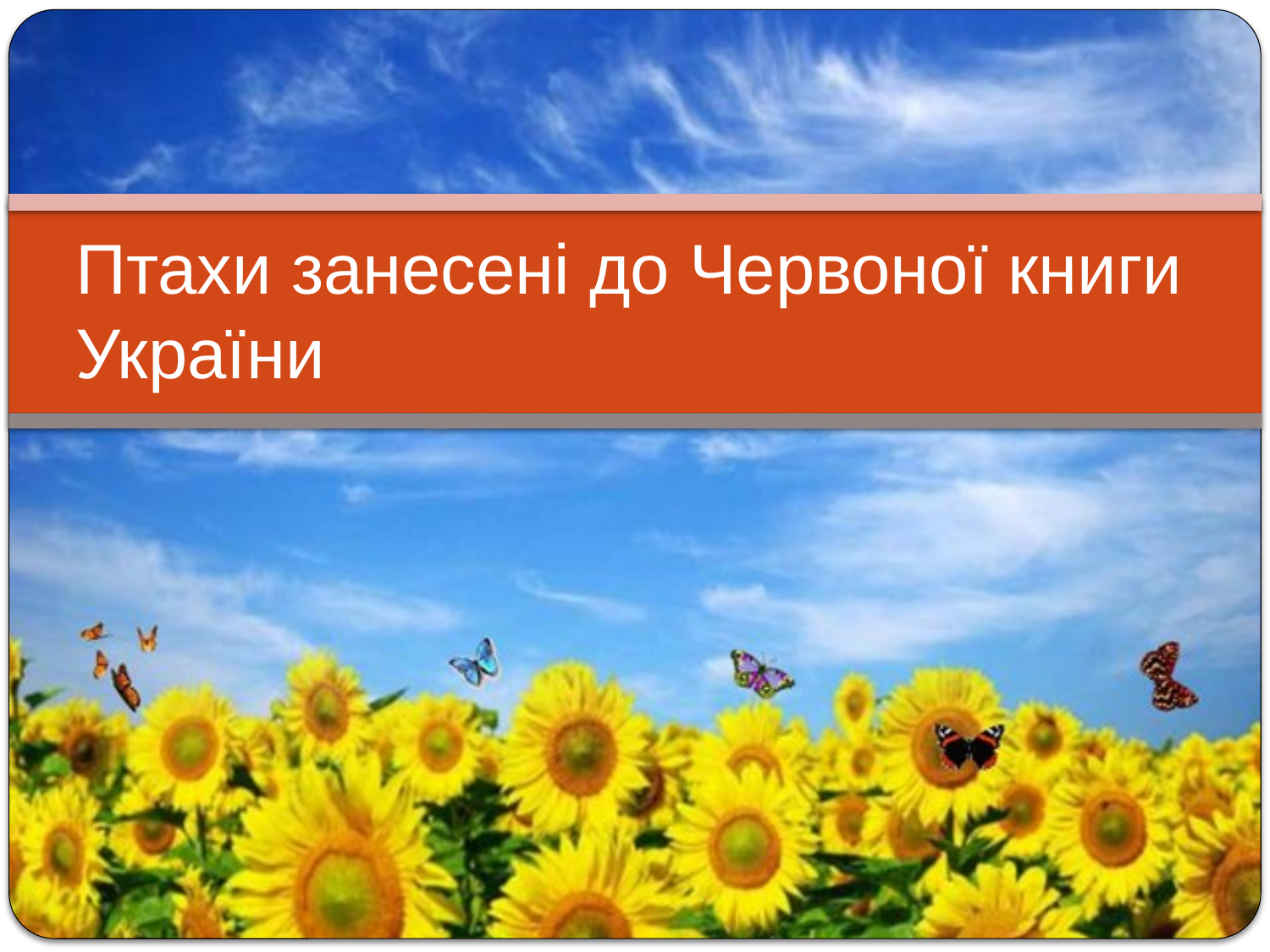

# Птахи занесені до Червоної книги України